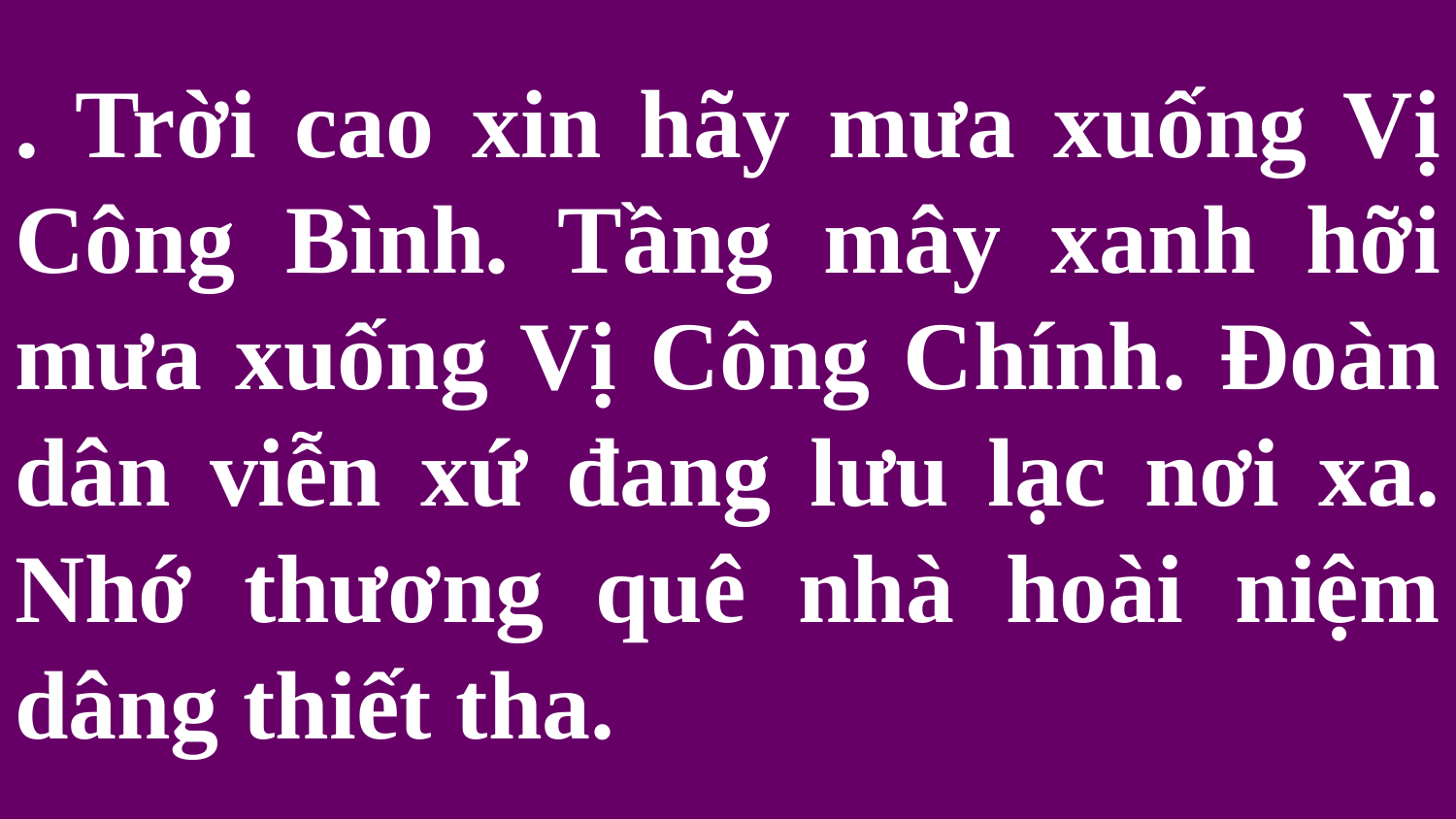

# . Trời cao xin hãy mưa xuống Vị Công Bình. Tầng mây xanh hỡi mưa xuống Vị Công Chính. Đoàn dân viễn xứ đang lưu lạc nơi xa. Nhớ thương quê nhà hoài niệm dâng thiết tha.